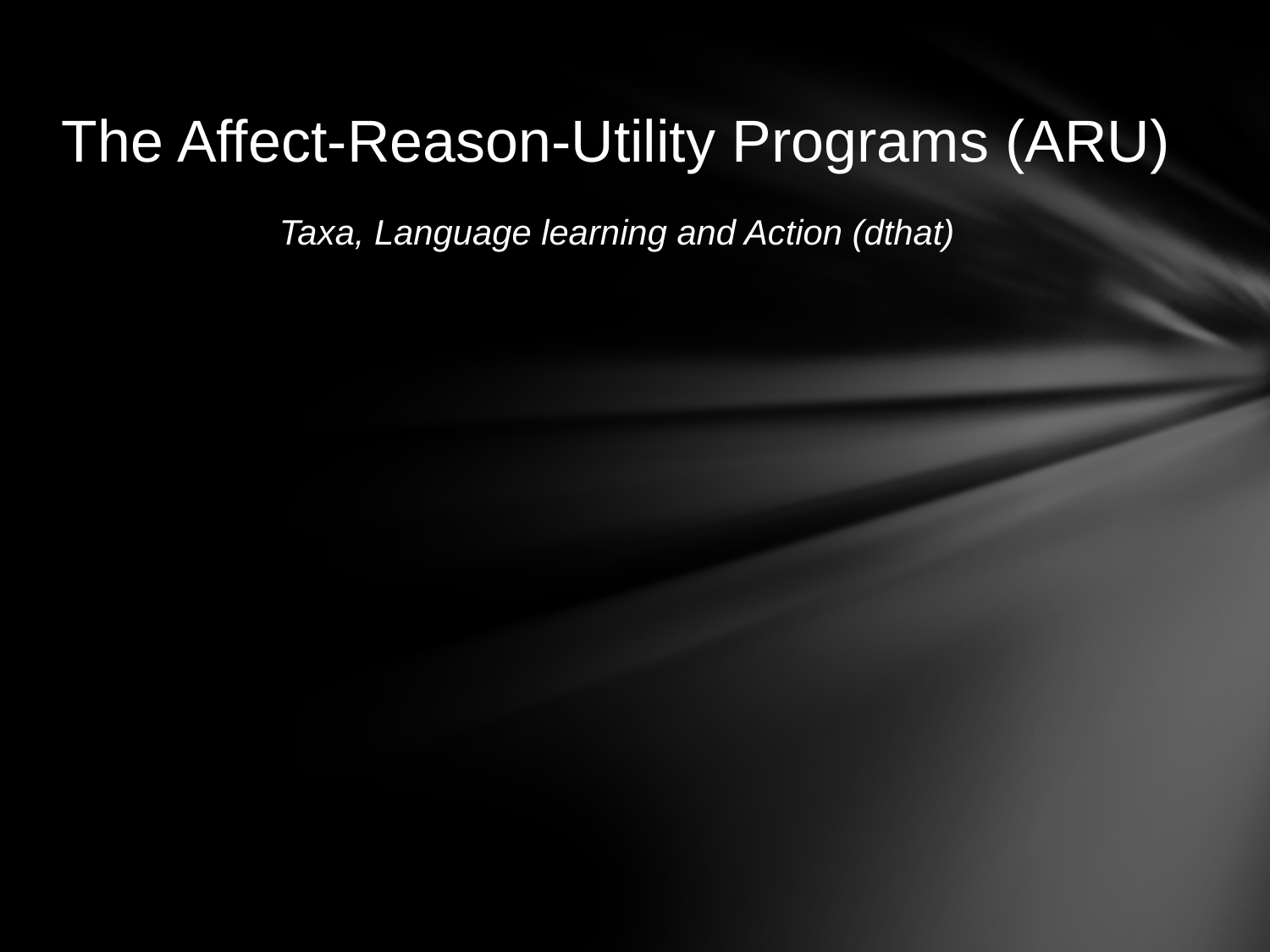

# The Affect-Reason-Utility Programs (ARU)
Taxa, Language learning and Action (dthat)